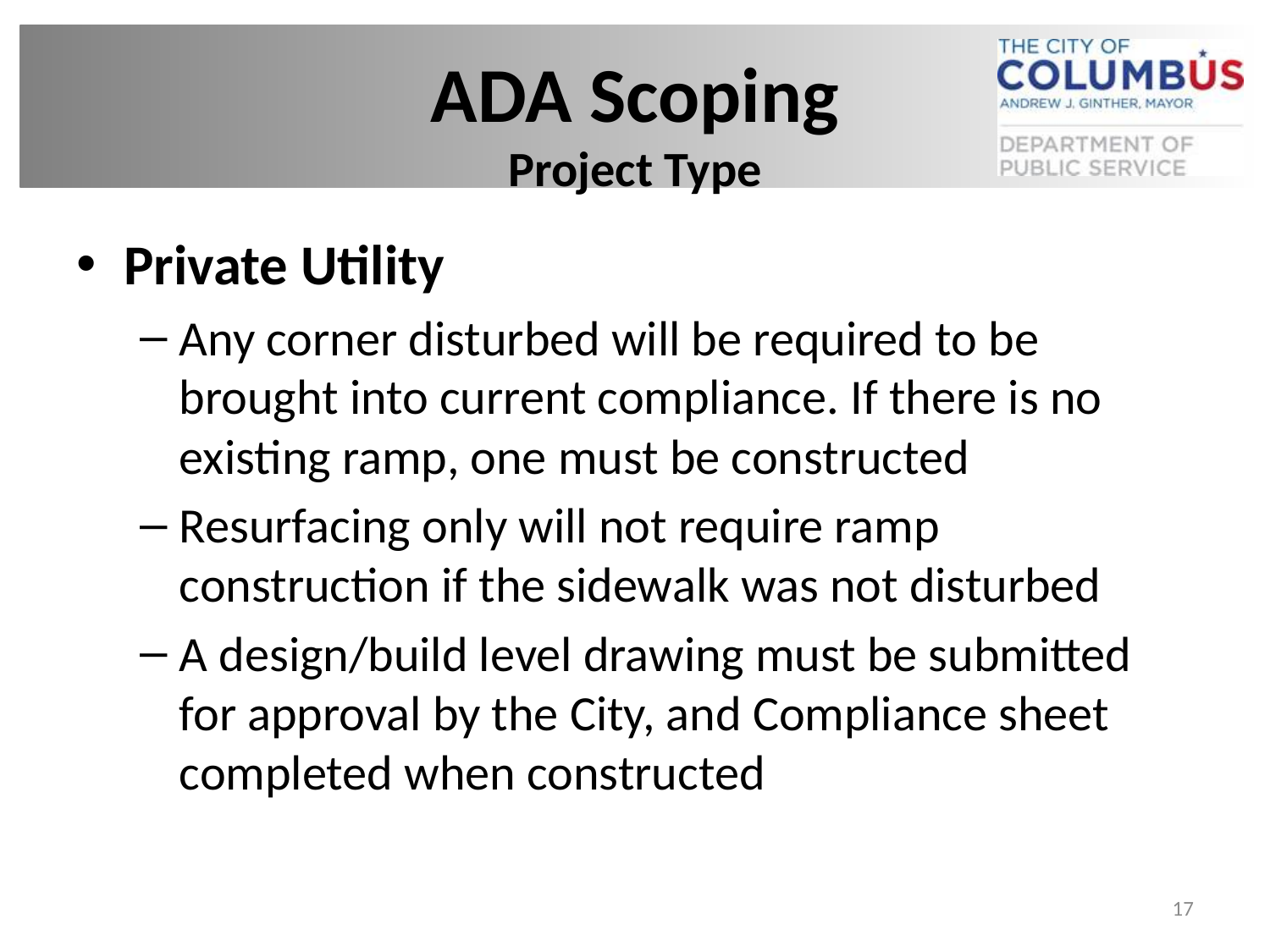

# ADA Scoping Project Type
Private Utility
Any corner disturbed will be required to be brought into current compliance. If there is no existing ramp, one must be constructed
Resurfacing only will not require ramp construction if the sidewalk was not disturbed
A design/build level drawing must be submitted for approval by the City, and Compliance sheet completed when constructed
17